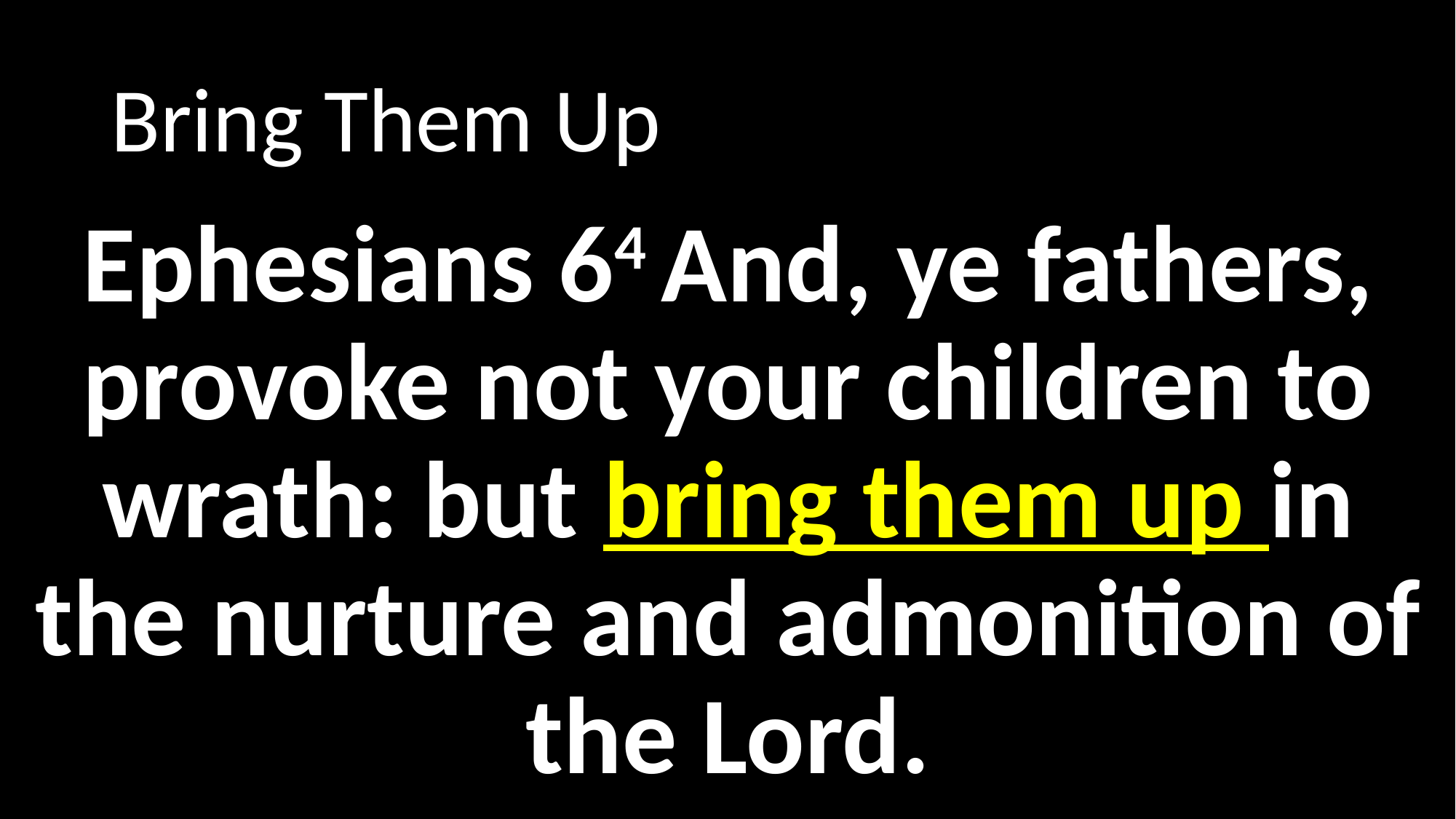

# Bring Them Up
Ephesians 64 And, ye fathers, provoke not your children to wrath: but bring them up in the nurture and admonition of the Lord.